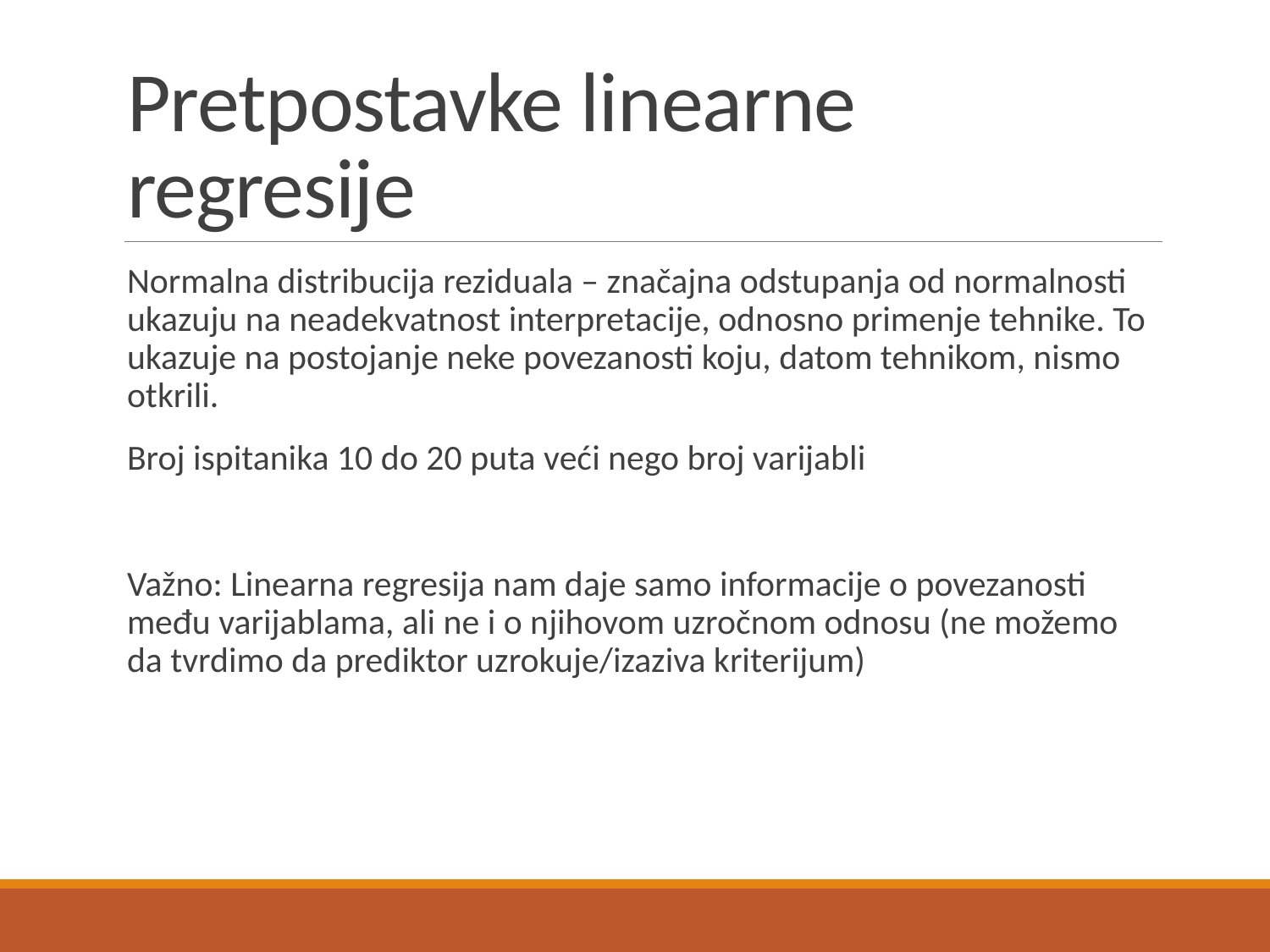

# Pretpostavke linearne regresije
Normalna distribucija reziduala – značajna odstupanja od normalnosti ukazuju na neadekvatnost interpretacije, odnosno primenje tehnike. To ukazuje na postojanje neke povezanosti koju, datom tehnikom, nismo otkrili.
Broj ispitanika 10 do 20 puta veći nego broj varijabli

Važno: Linearna regresija nam daje samo informacije o povezanosti među varijablama, ali ne i o njihovom uzročnom odnosu (ne možemo da tvrdimo da prediktor uzrokuje/izaziva kriterijum)